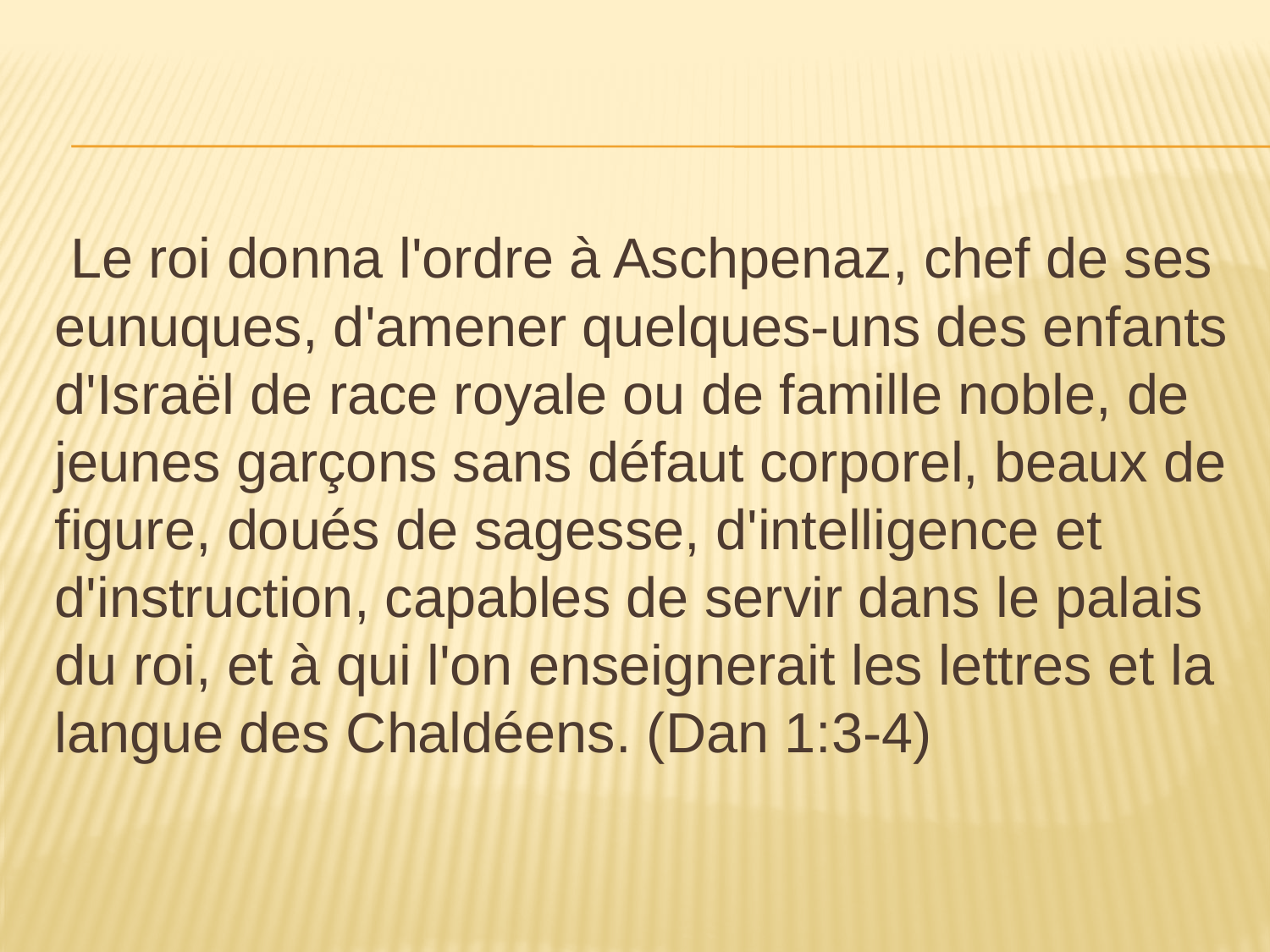

Le roi donna l'ordre à Aschpenaz, chef de ses eunuques, d'amener quelques-uns des enfants d'Israël de race royale ou de famille noble, de jeunes garçons sans défaut corporel, beaux de figure, doués de sagesse, d'intelligence et d'instruction, capables de servir dans le palais du roi, et à qui l'on enseignerait les lettres et la langue des Chaldéens. (Dan 1:3-4)